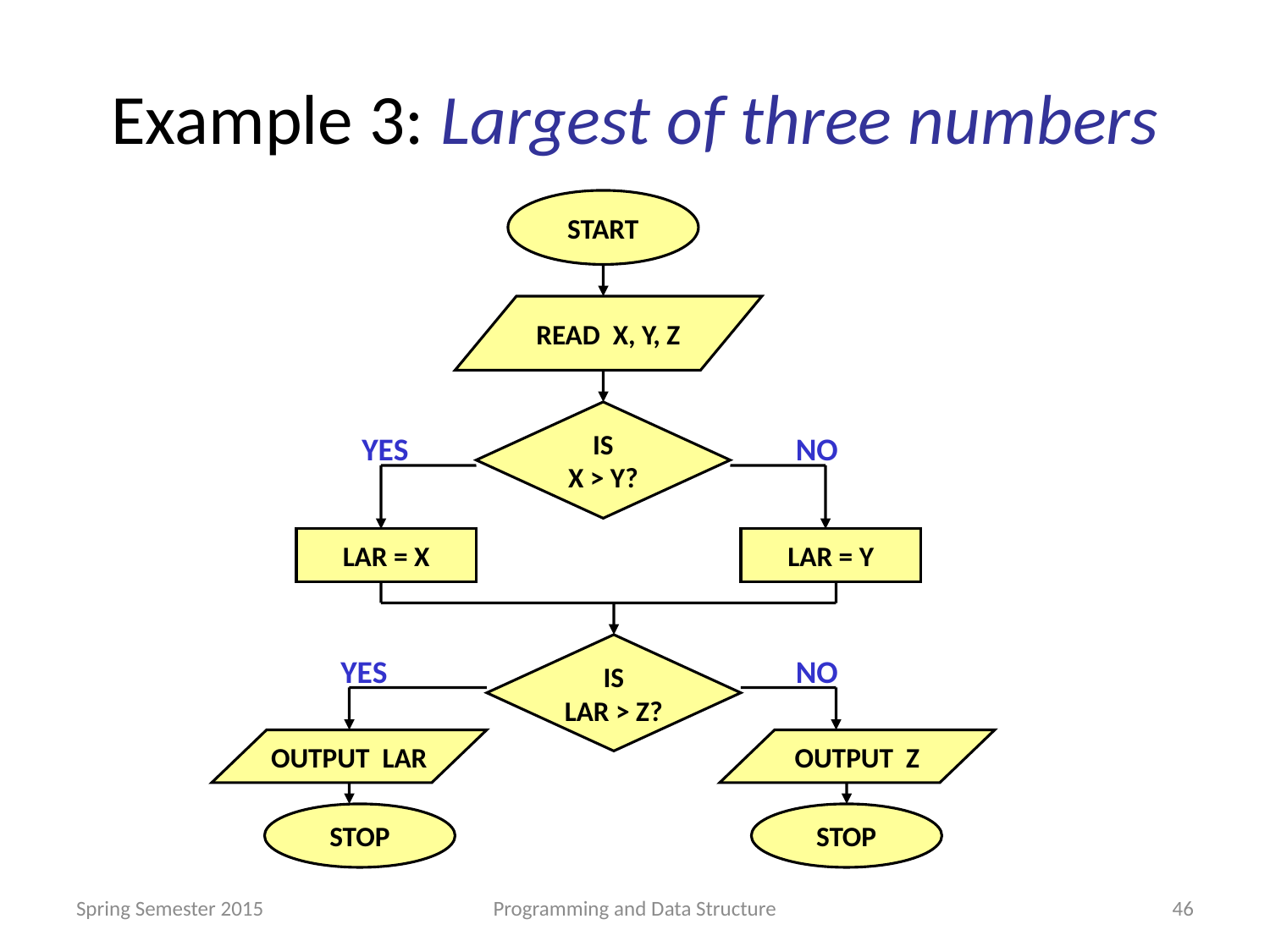

# Example 3: Largest of three numbers
START

READ  X, Y, Z

IS
X > Y?
YES
NO

LAR = X
LAR = Y

IS
LAR > Z?
YES
NO

OUTPUT  LAR
OUTPUT  Z

STOP
STOP
Spring Semester 2015
Programming and Data Structure
46